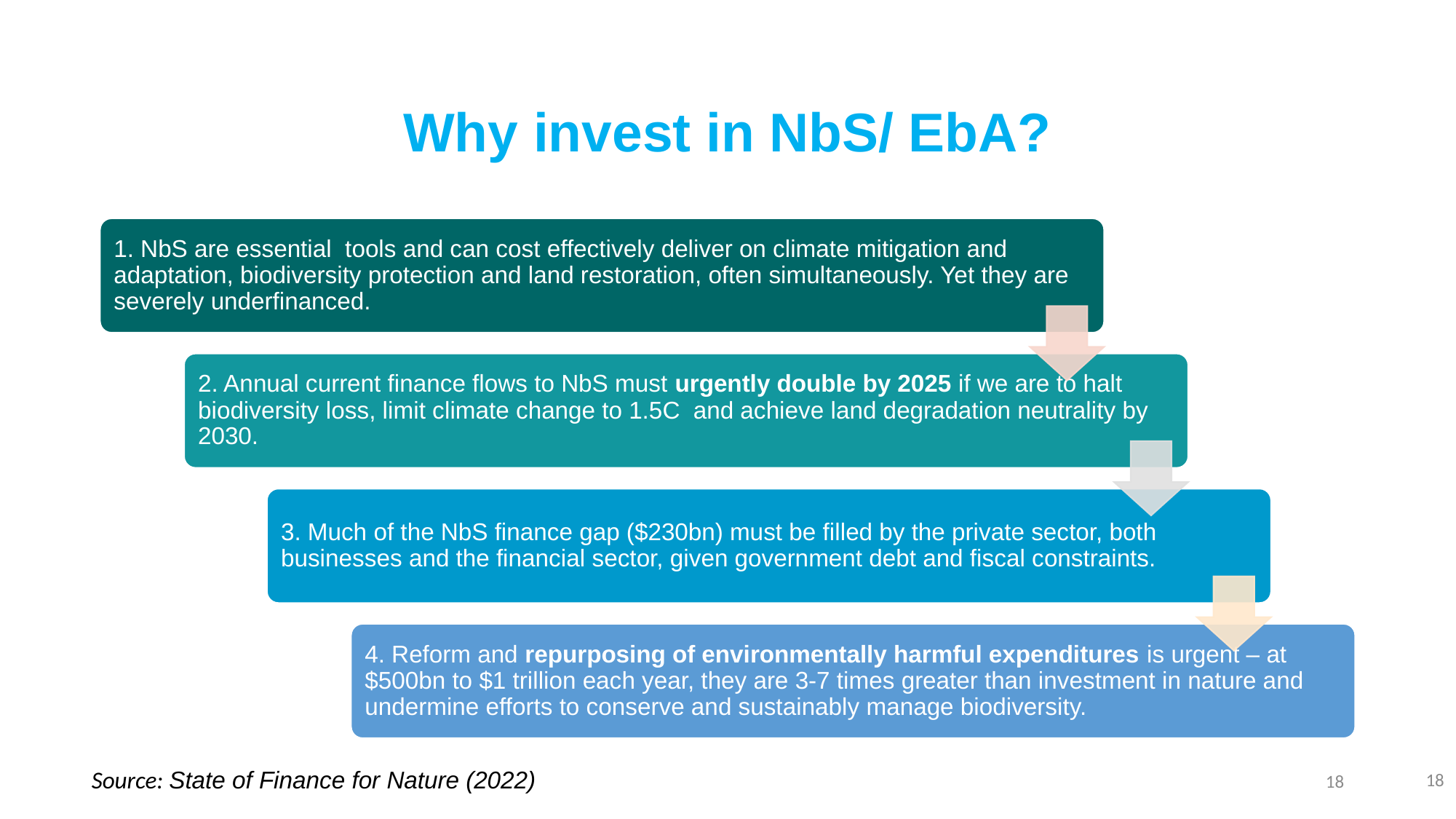

# Why invest in NbS/ EbA?
1. NbS are essential  tools and can cost effectively deliver on climate mitigation and adaptation, biodiversity protection and land restoration, often simultaneously. Yet they are severely underfinanced.
2. Annual current finance flows to NbS must urgently double by 2025 if we are to halt biodiversity loss, limit climate change to 1.5C  and achieve land degradation neutrality by 2030.
3. Much of the NbS finance gap ($230bn) must be filled by the private sector, both businesses and the financial sector, given government debt and fiscal constraints.
4. Reform and repurposing of environmentally harmful expenditures is urgent – at $500bn to $1 trillion each year, they are 3-7 times greater than investment in nature and undermine efforts to conserve and sustainably manage biodiversity.

Source: State of Finance for Nature (2022)
18
18